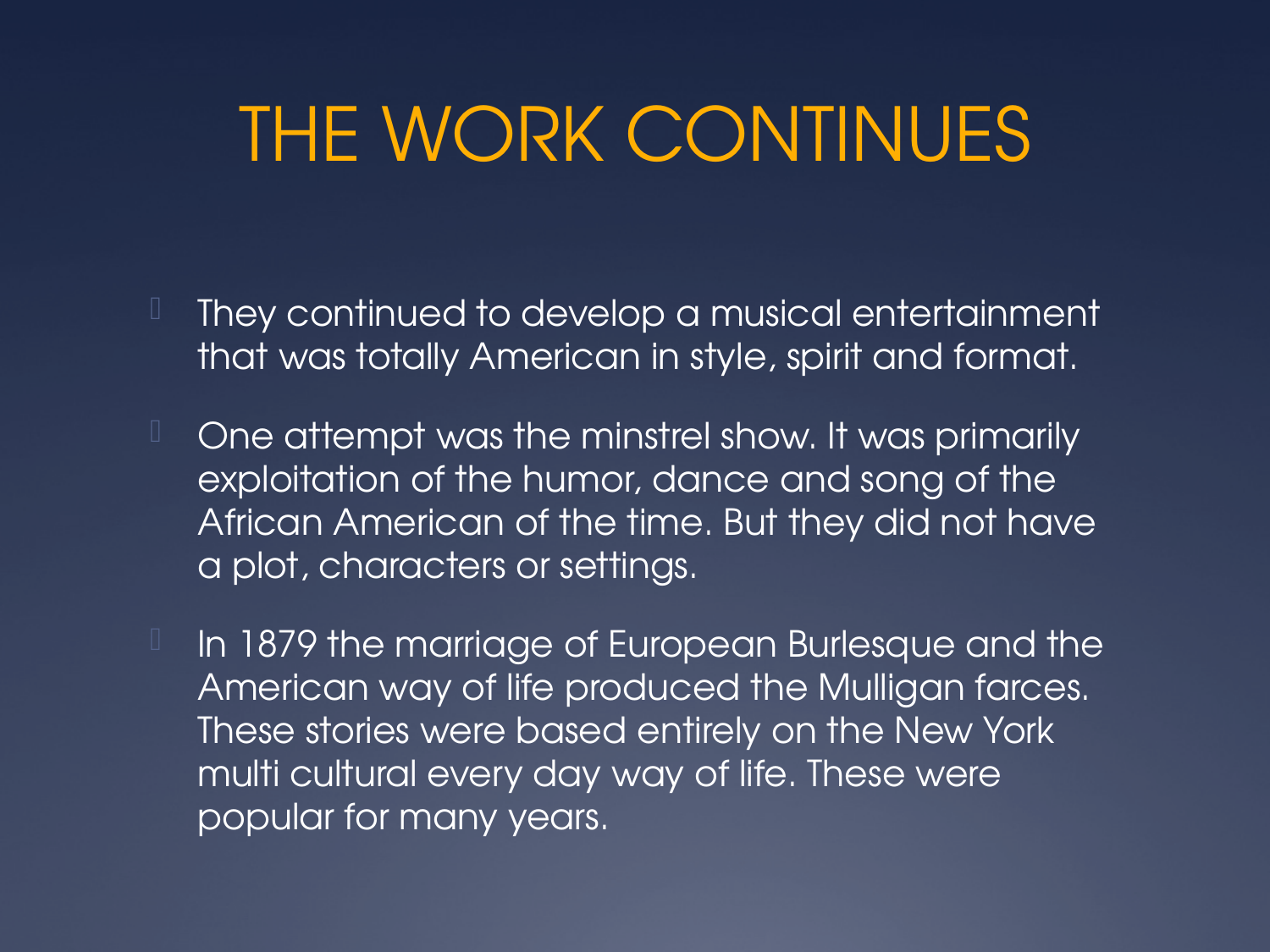

# THE WORK CONTINUES
They continued to develop a musical entertainment that was totally American in style, spirit and format.
One attempt was the minstrel show. It was primarily exploitation of the humor, dance and song of the African American of the time. But they did not have a plot, characters or settings.
In 1879 the marriage of European Burlesque and the American way of life produced the Mulligan farces. These stories were based entirely on the New York multi cultural every day way of life. These were popular for many years.